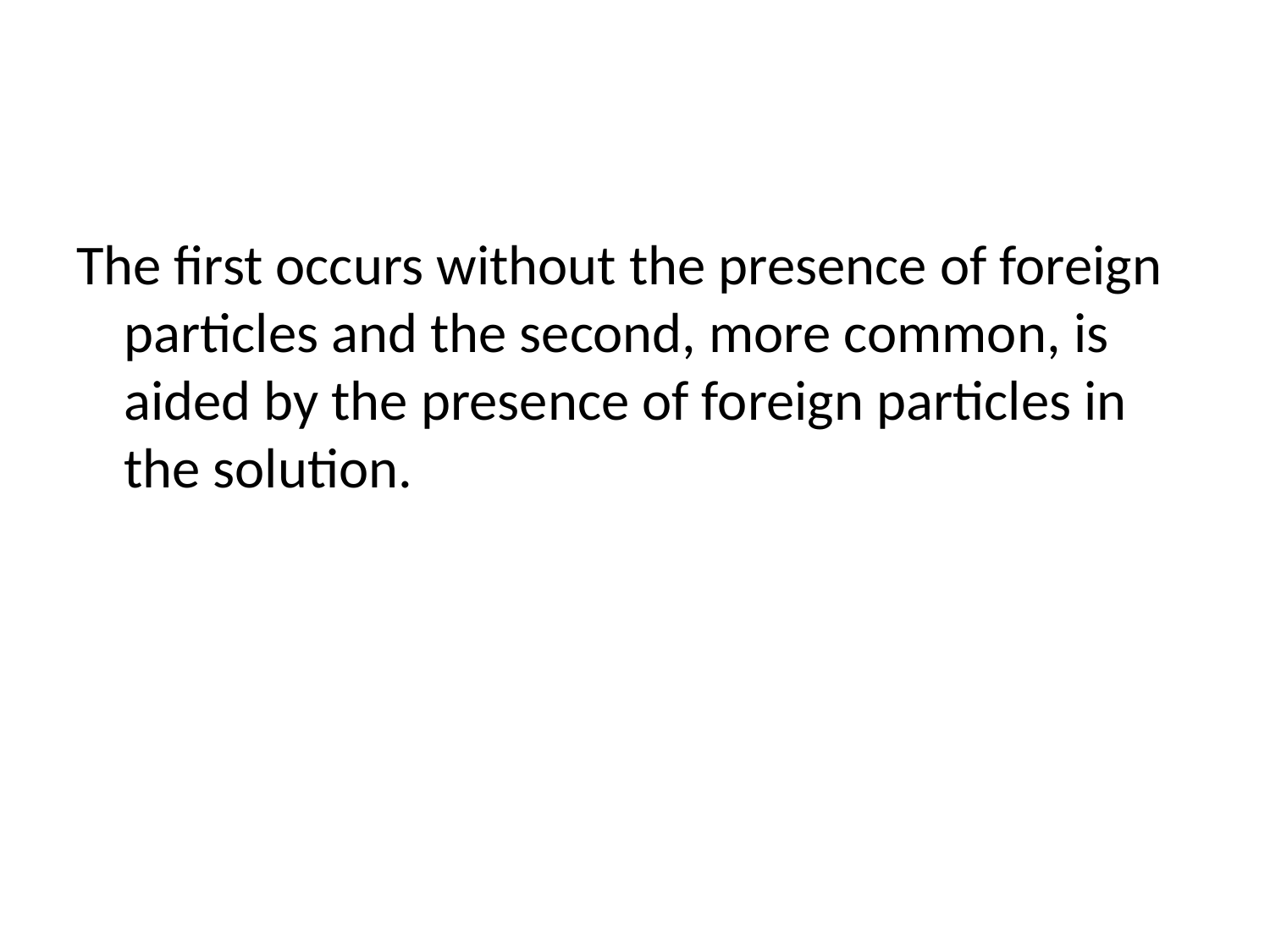

#
The first occurs without the presence of foreign particles and the second, more common, is aided by the presence of foreign particles in the solution.